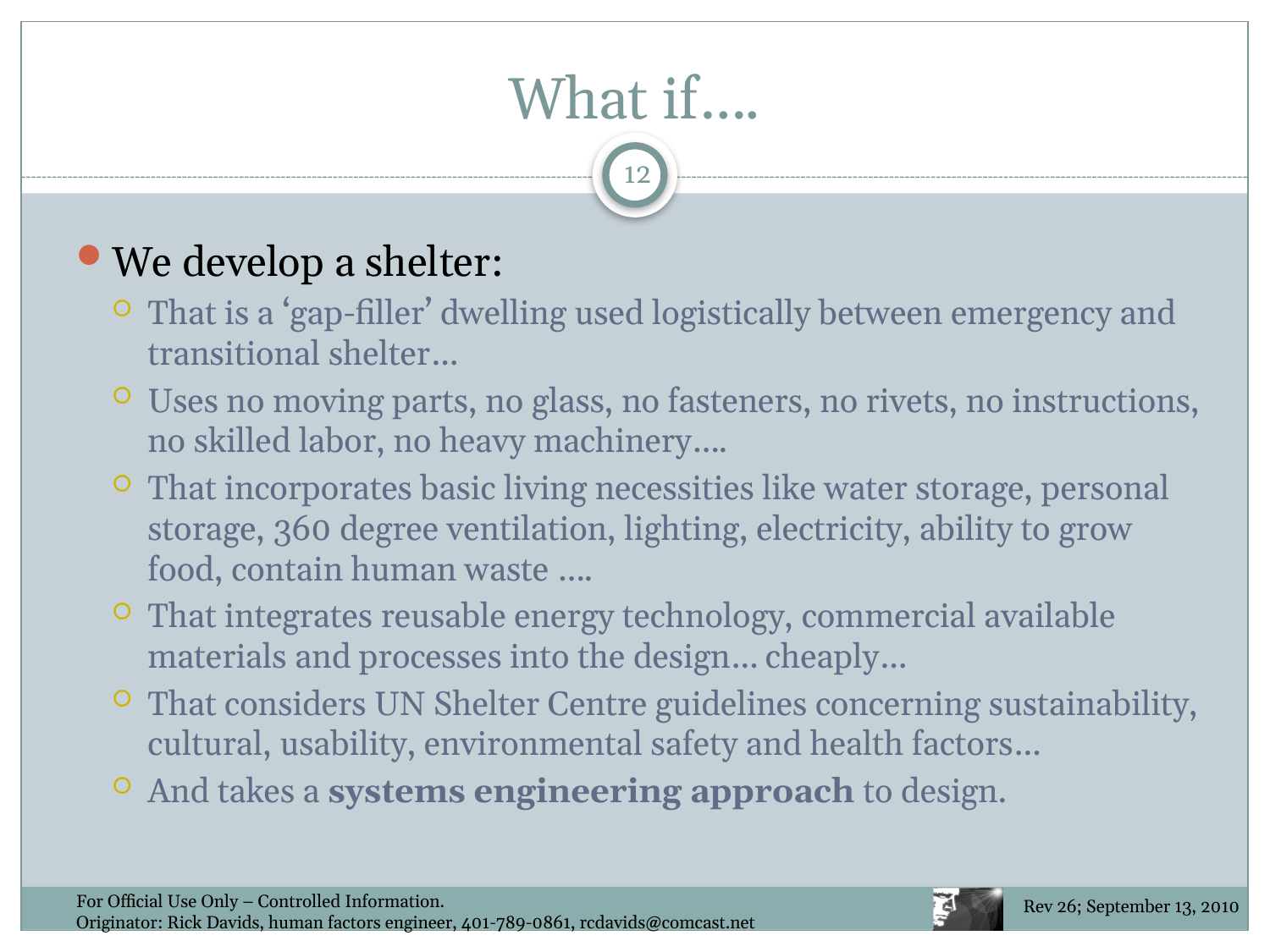

# What if….
12
We develop a shelter:
That is a ‘gap-filler’ dwelling used logistically between emergency and transitional shelter…
Uses no moving parts, no glass, no fasteners, no rivets, no instructions, no skilled labor, no heavy machinery….
That incorporates basic living necessities like water storage, personal storage, 360 degree ventilation, lighting, electricity, ability to grow food, contain human waste ….
That integrates reusable energy technology, commercial available materials and processes into the design… cheaply…
That considers UN Shelter Centre guidelines concerning sustainability, cultural, usability, environmental safety and health factors…
And takes a systems engineering approach to design.

For Official Use Only – Controlled Information.
Originator: Rick Davids, human factors engineer, 401-789-0861, rcdavids@comcast.net

Rev 26; September 13, 2010